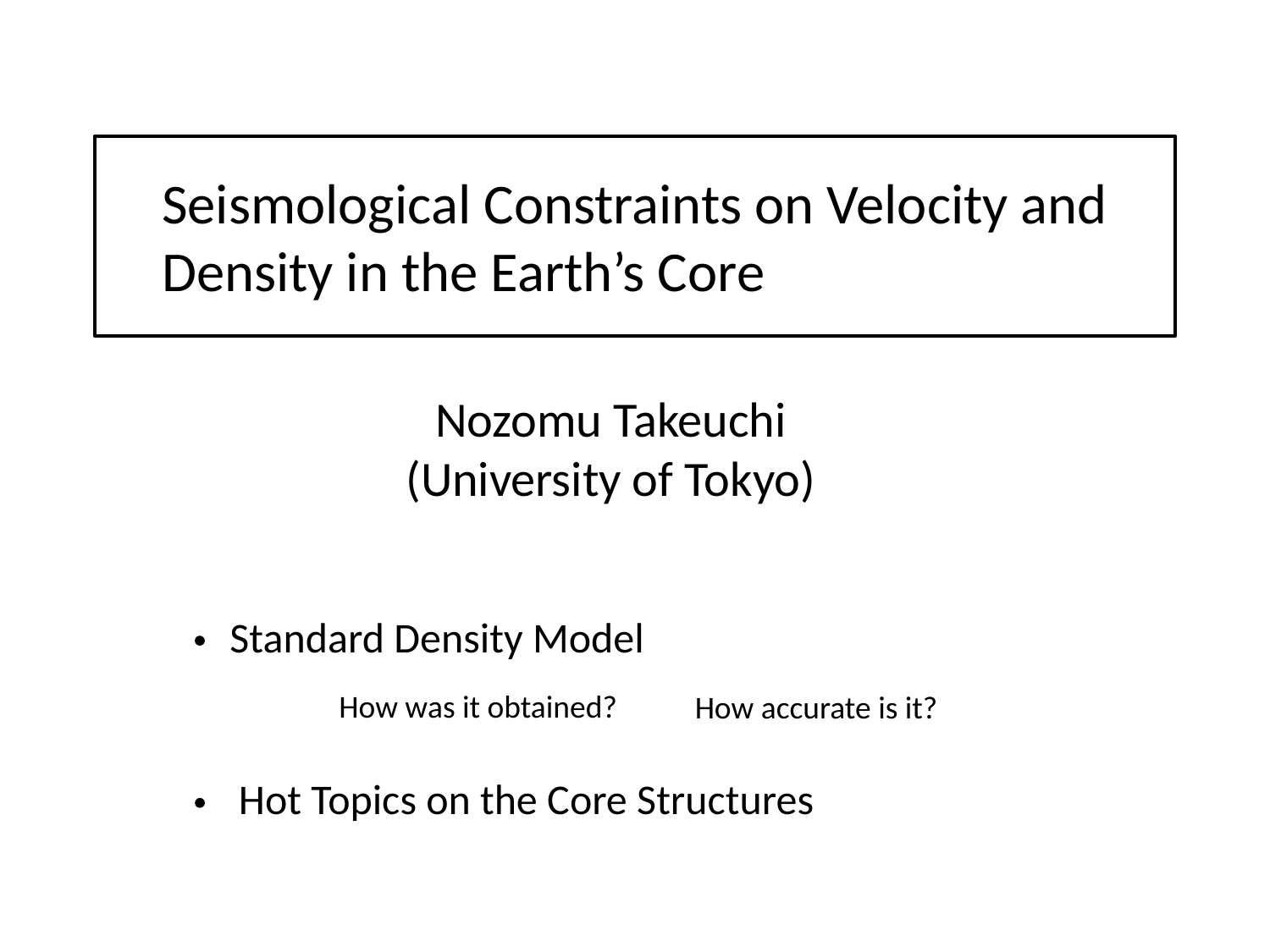

Seismological Constraints on Velocity and
Density in the Earth’s Core
Nozomu Takeuchi
(University of Tokyo)
Standard Density Model

How was it obtained?
How accurate is it?
Hot Topics on the Core Structures